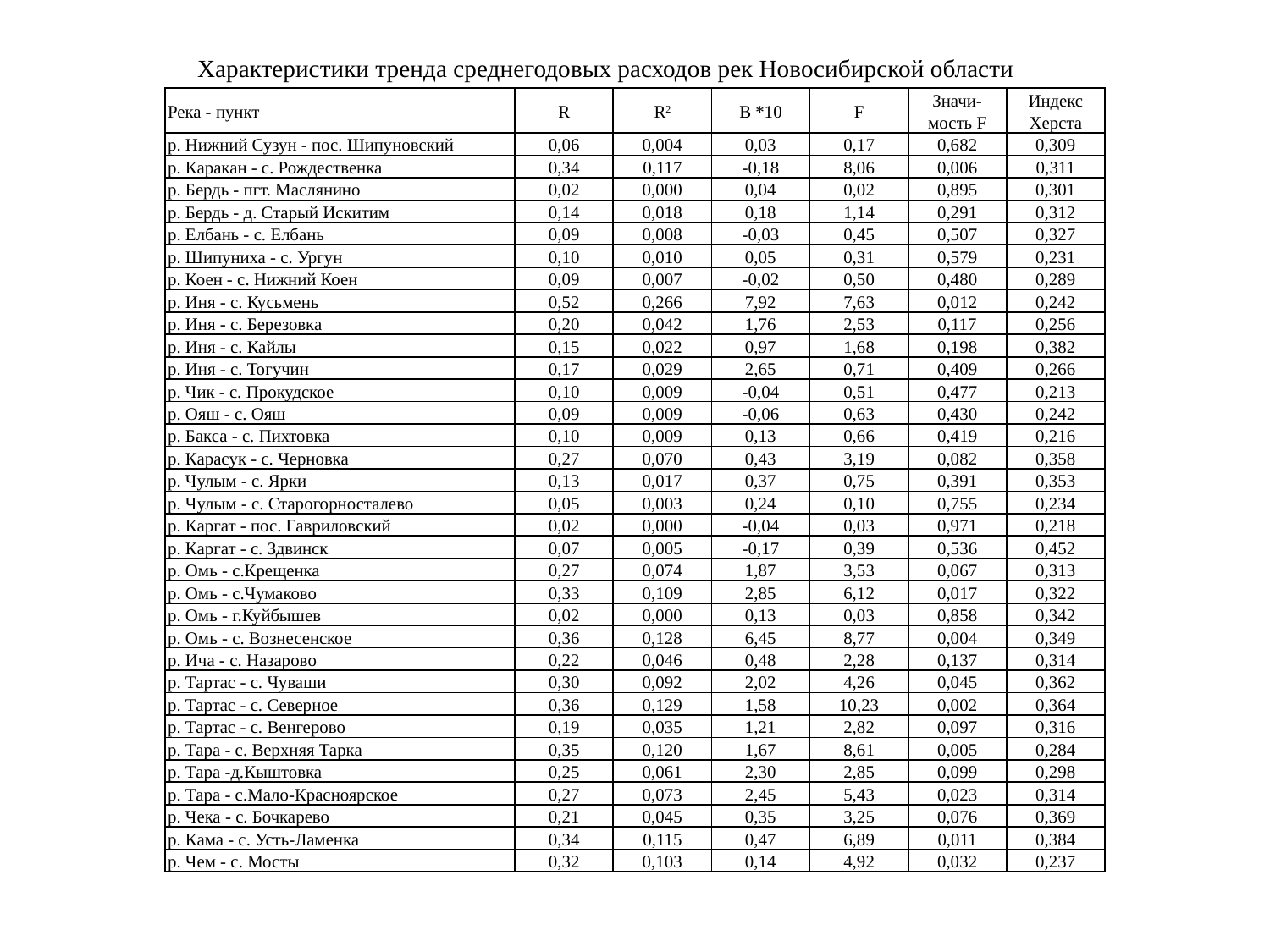

Характеристики тренда среднегодовых расходов рек Новосибирской области
| Река - пункт | R | R2 | B \*10 | F | Значи- мость F | Индекс Херста |
| --- | --- | --- | --- | --- | --- | --- |
| р. Нижний Сузун - пос. Шипуновский | 0,06 | 0,004 | 0,03 | 0,17 | 0,682 | 0,309 |
| р. Каракан - с. Рождественка | 0,34 | 0,117 | -0,18 | 8,06 | 0,006 | 0,311 |
| р. Бердь - пгт. Маслянино | 0,02 | 0,000 | 0,04 | 0,02 | 0,895 | 0,301 |
| р. Бердь - д. Старый Искитим | 0,14 | 0,018 | 0,18 | 1,14 | 0,291 | 0,312 |
| р. Елбань - с. Елбань | 0,09 | 0,008 | -0,03 | 0,45 | 0,507 | 0,327 |
| р. Шипуниха - с. Ургун | 0,10 | 0,010 | 0,05 | 0,31 | 0,579 | 0,231 |
| р. Коен - с. Нижний Коен | 0,09 | 0,007 | -0,02 | 0,50 | 0,480 | 0,289 |
| р. Иня - с. Кусьмень | 0,52 | 0,266 | 7,92 | 7,63 | 0,012 | 0,242 |
| р. Иня - с. Березовка | 0,20 | 0,042 | 1,76 | 2,53 | 0,117 | 0,256 |
| р. Иня - с. Кайлы | 0,15 | 0,022 | 0,97 | 1,68 | 0,198 | 0,382 |
| р. Иня - с. Тогучин | 0,17 | 0,029 | 2,65 | 0,71 | 0,409 | 0,266 |
| р. Чик - с. Прокудское | 0,10 | 0,009 | -0,04 | 0,51 | 0,477 | 0,213 |
| р. Ояш - с. Ояш | 0,09 | 0,009 | -0,06 | 0,63 | 0,430 | 0,242 |
| р. Бакса - с. Пихтовка | 0,10 | 0,009 | 0,13 | 0,66 | 0,419 | 0,216 |
| р. Карасук - с. Черновка | 0,27 | 0,070 | 0,43 | 3,19 | 0,082 | 0,358 |
| р. Чулым - с. Ярки | 0,13 | 0,017 | 0,37 | 0,75 | 0,391 | 0,353 |
| р. Чулым - с. Старогорносталево | 0,05 | 0,003 | 0,24 | 0,10 | 0,755 | 0,234 |
| р. Каргат - пос. Гавриловский | 0,02 | 0,000 | -0,04 | 0,03 | 0,971 | 0,218 |
| р. Каргат - с. Здвинск | 0,07 | 0,005 | -0,17 | 0,39 | 0,536 | 0,452 |
| р. Омь - с.Крещенка | 0,27 | 0,074 | 1,87 | 3,53 | 0,067 | 0,313 |
| р. Омь - с.Чумаково | 0,33 | 0,109 | 2,85 | 6,12 | 0,017 | 0,322 |
| р. Омь - г.Куйбышев | 0,02 | 0,000 | 0,13 | 0,03 | 0,858 | 0,342 |
| р. Омь - с. Вознесенское | 0,36 | 0,128 | 6,45 | 8,77 | 0,004 | 0,349 |
| р. Ича - с. Назарово | 0,22 | 0,046 | 0,48 | 2,28 | 0,137 | 0,314 |
| р. Тартас - с. Чуваши | 0,30 | 0,092 | 2,02 | 4,26 | 0,045 | 0,362 |
| р. Тартас - с. Северное | 0,36 | 0,129 | 1,58 | 10,23 | 0,002 | 0,364 |
| р. Тартас - с. Венгерово | 0,19 | 0,035 | 1,21 | 2,82 | 0,097 | 0,316 |
| р. Тара - с. Верхняя Тарка | 0,35 | 0,120 | 1,67 | 8,61 | 0,005 | 0,284 |
| р. Тара -д.Кыштовка | 0,25 | 0,061 | 2,30 | 2,85 | 0,099 | 0,298 |
| р. Тара - с.Мало-Красноярское | 0,27 | 0,073 | 2,45 | 5,43 | 0,023 | 0,314 |
| р. Чека - с. Бочкарево | 0,21 | 0,045 | 0,35 | 3,25 | 0,076 | 0,369 |
| р. Кама - с. Усть-Ламенка | 0,34 | 0,115 | 0,47 | 6,89 | 0,011 | 0,384 |
| р. Чем - с. Мосты | 0,32 | 0,103 | 0,14 | 4,92 | 0,032 | 0,237 |